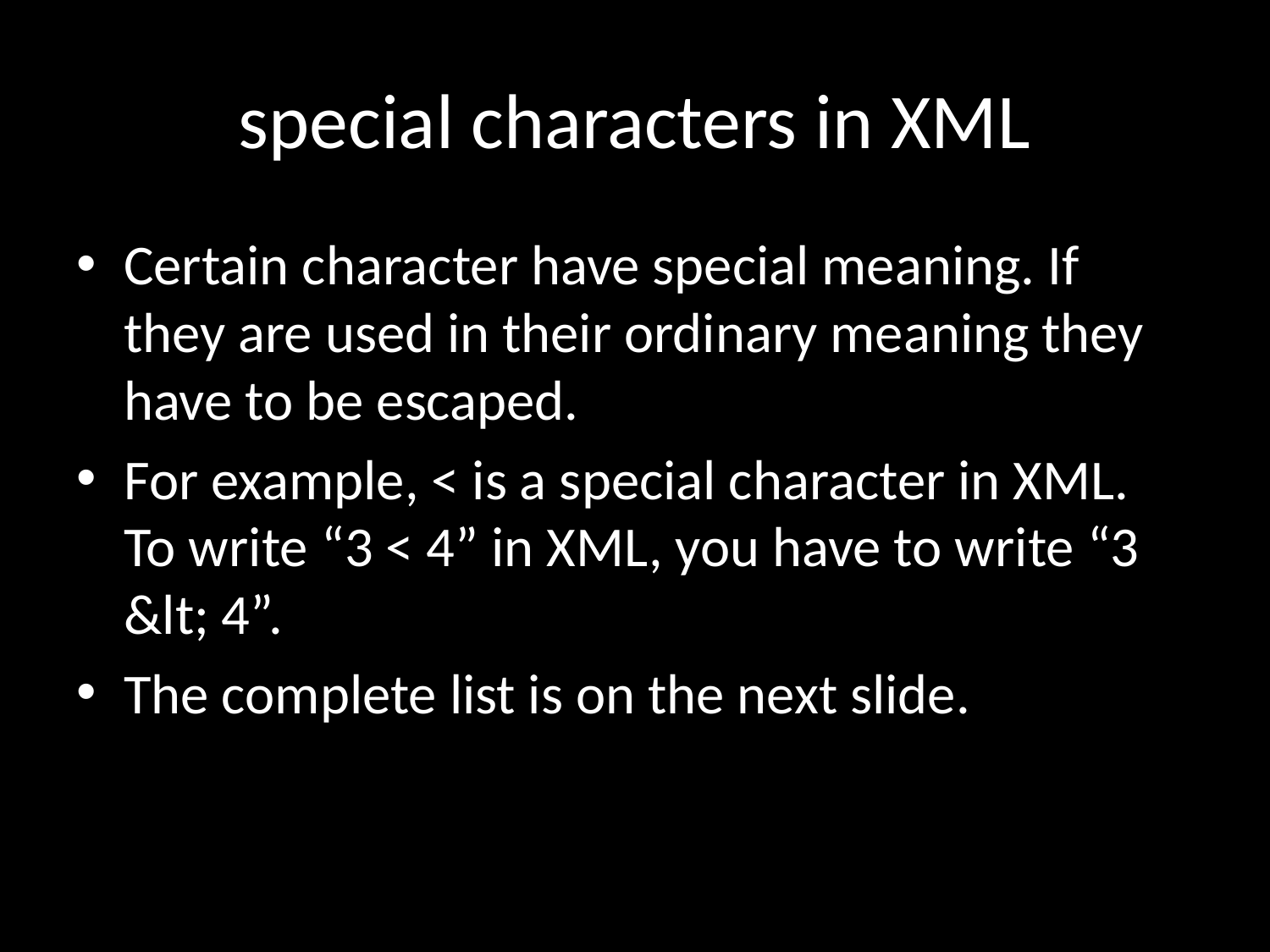

# special characters in XML
Certain character have special meaning. If they are used in their ordinary meaning they have to be escaped.
For example, < is a special character in XML. To write “3 < 4” in XML, you have to write “3 &lt; 4”.
The complete list is on the next slide.